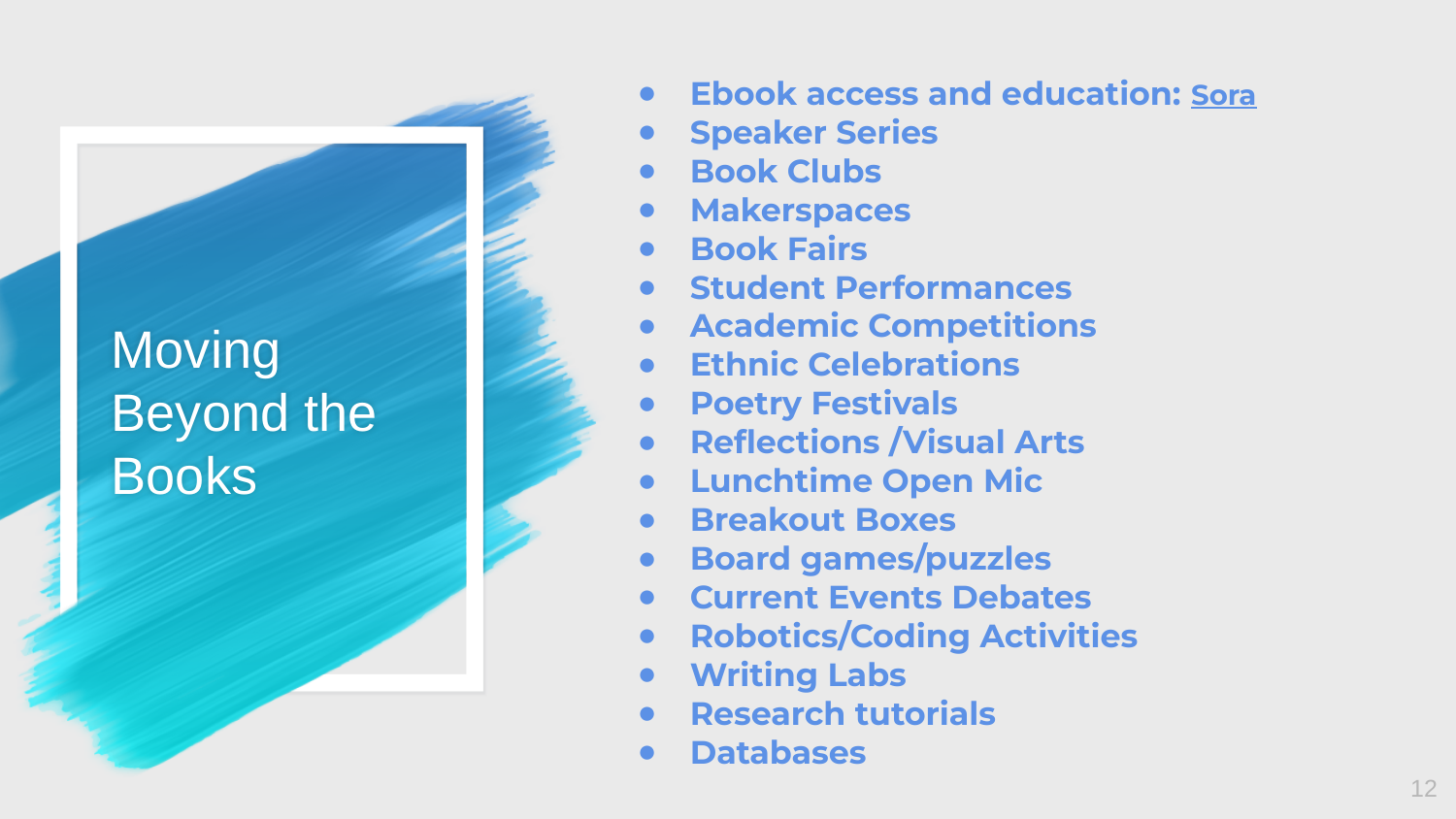

# Moving Beyond the Books
Ebook access and education: Sora
Speaker Series
Book Clubs
Makerspaces
Book Fairs
Student Performances
Academic Competitions
Ethnic Celebrations
Poetry Festivals
Reflections /Visual Arts
Lunchtime Open Mic
Breakout Boxes
Board games/puzzles
Current Events Debates
Robotics/Coding Activities
Writing Labs
Research tutorials
Databases

12